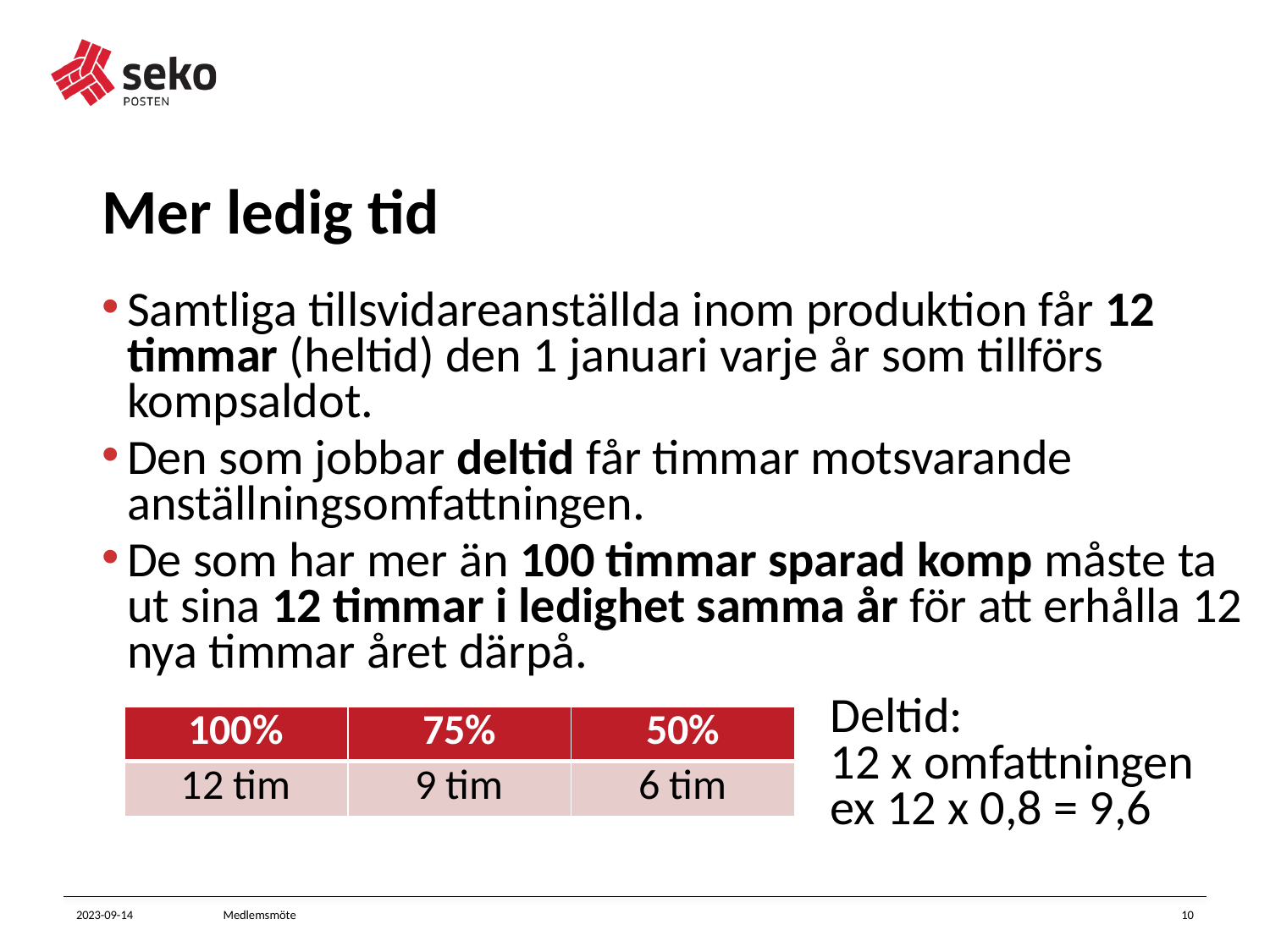

# Mer ledig tid
Samtliga tillsvidareanställda inom produktion får 12 timmar (heltid) den 1 januari varje år som tillförs kompsaldot.
Den som jobbar deltid får timmar motsvarande anställningsomfattningen.
De som har mer än 100 timmar sparad komp måste ta ut sina 12 timmar i ledighet samma år för att erhålla 12 nya timmar året därpå.
Deltid:
12 x omfattningen
ex 12 x 0,8 = 9,6
| 100% | 75% | 50% |
| --- | --- | --- |
| 12 tim | 9 tim | 6 tim |
2023-09-14
Medlemsmöte
10